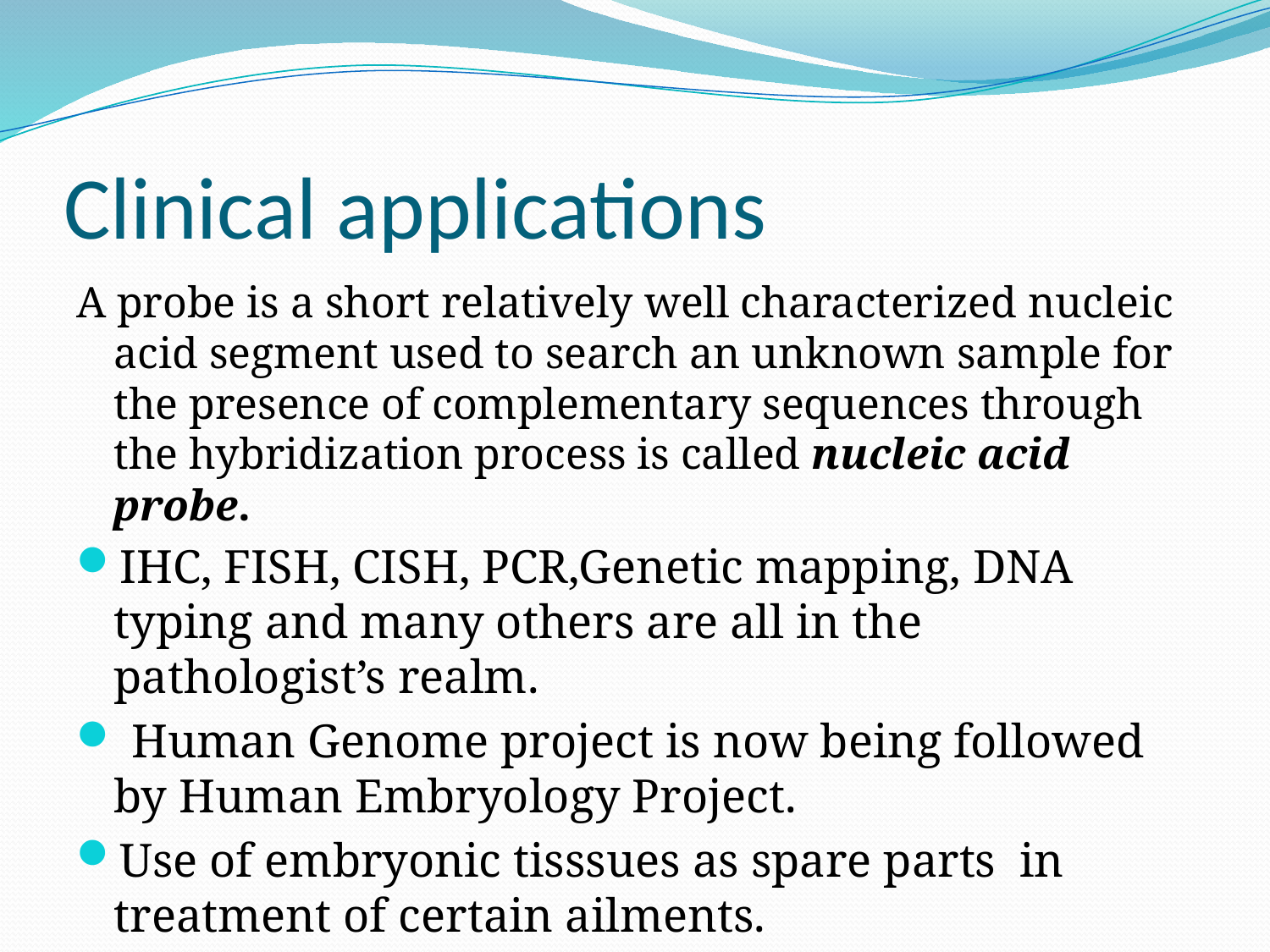

# Clinical applications
A probe is a short relatively well characterized nucleic acid segment used to search an unknown sample for the presence of complementary sequences through the hybridization process is called nucleic acid probe.
IHC, FISH, CISH, PCR,Genetic mapping, DNA typing and many others are all in the pathologist’s realm.
 Human Genome project is now being followed by Human Embryology Project.
Use of embryonic tisssues as spare parts  in treatment of certain ailments.
Those ‘with good’ genes survive longer- evolution